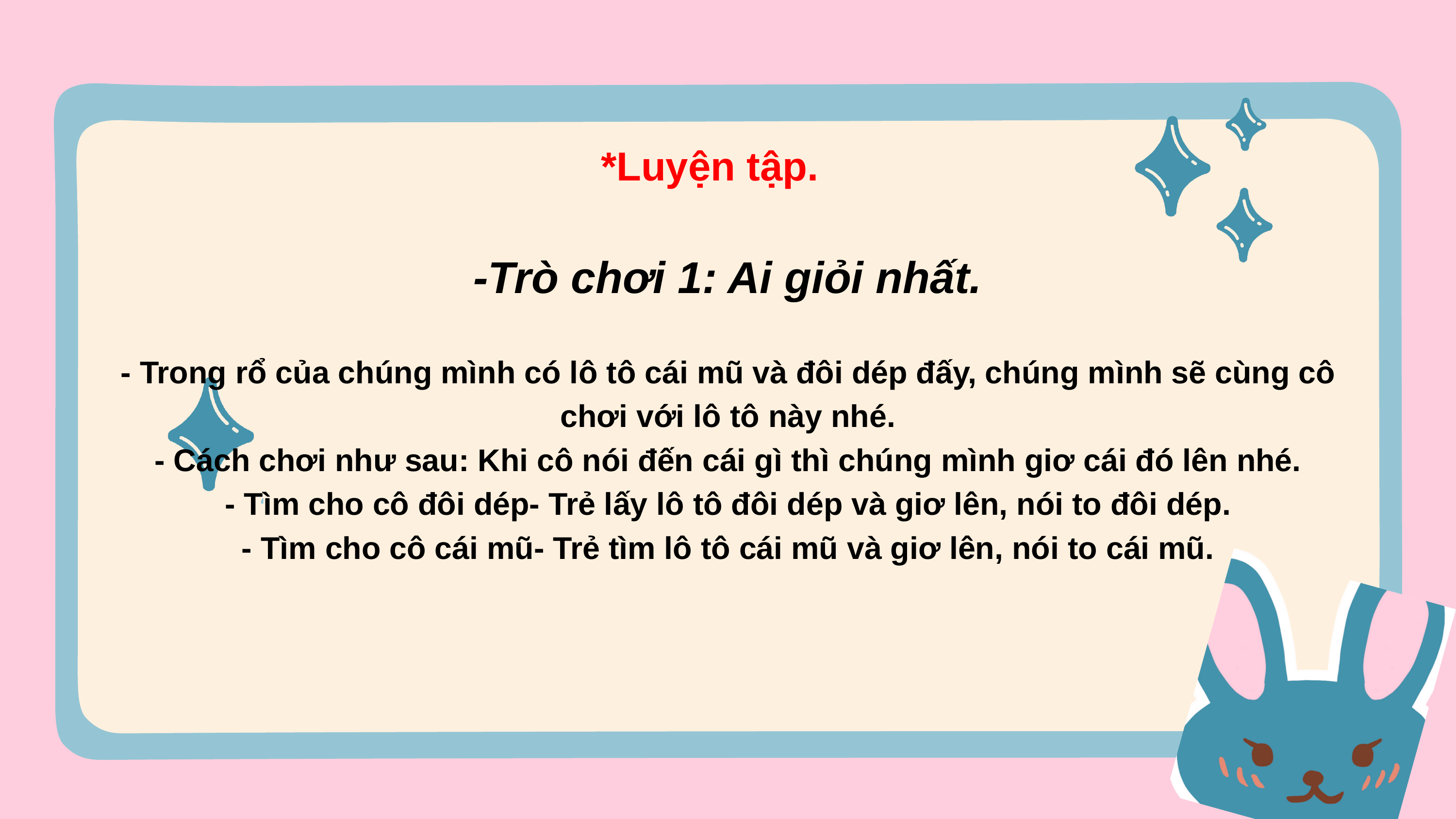

*Luyện tập.

-Trò chơi 1: Ai giỏi nhất.

- Trong rổ của chúng mình có lô tô cái mũ và đôi dép đấy, chúng mình sẽ cùng cô chơi với lô tô này nhé.
- Cách chơi như sau: Khi cô nói đến cái gì thì chúng mình giơ cái đó lên nhé.
- Tìm cho cô đôi dép- Trẻ lấy lô tô đôi dép và giơ lên, nói to đôi dép.
- Tìm cho cô cái mũ- Trẻ tìm lô tô cái mũ và giơ lên, nói to cái mũ.